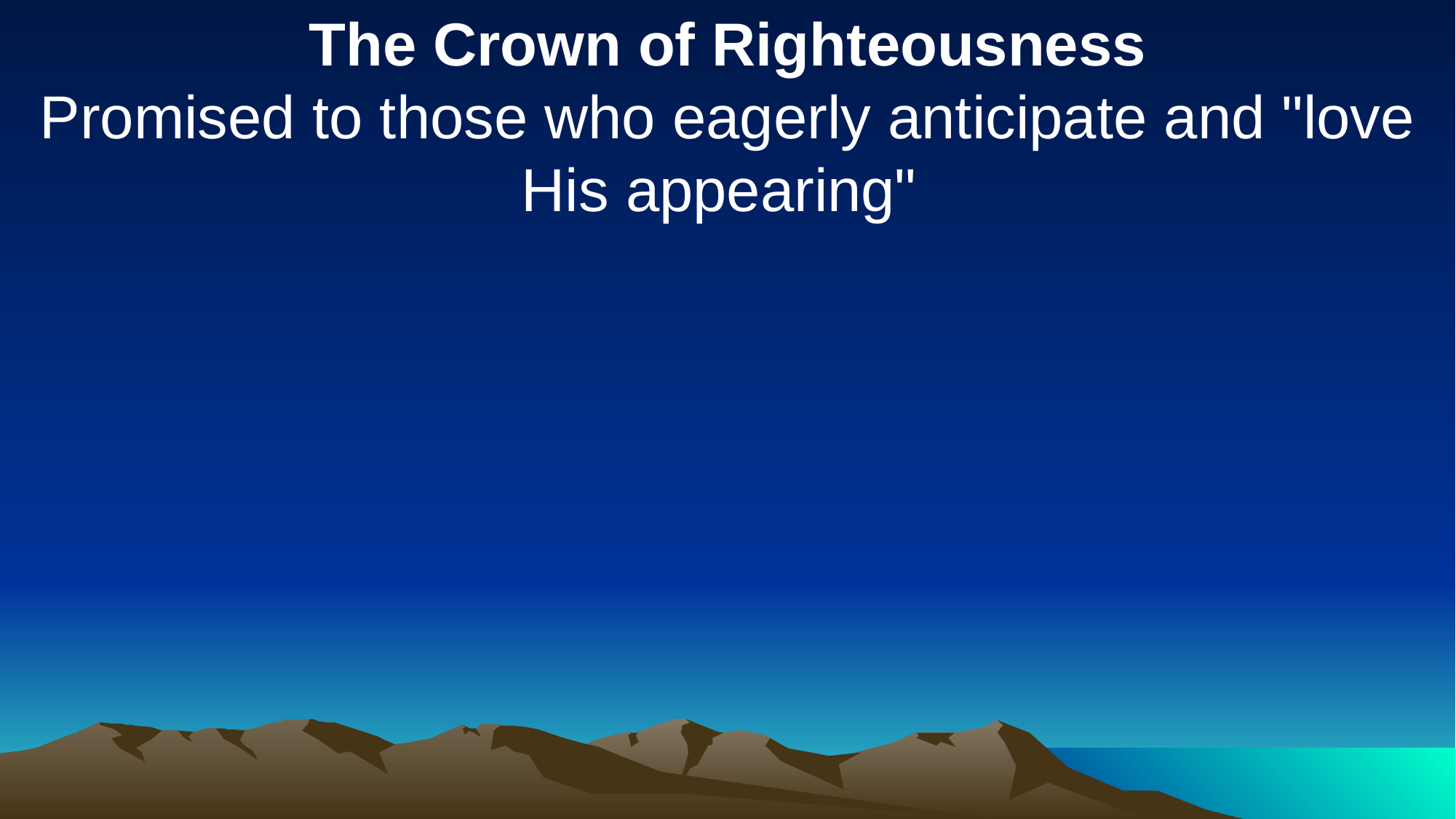

The Crown of Righteousness
Promised to those who eagerly anticipate and "love His appearing"